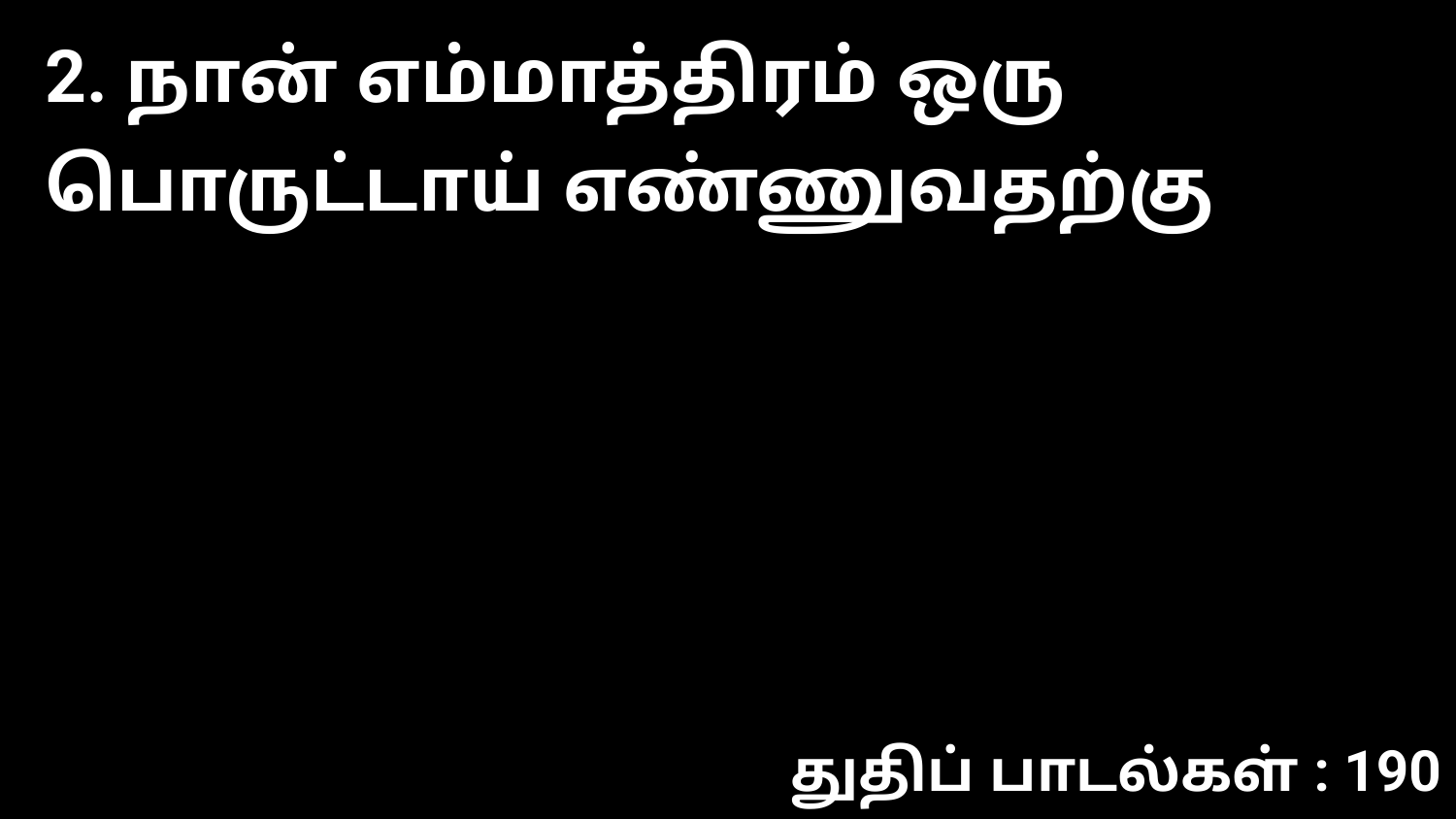

2. நான் எம்மாத்திரம் ஒரு பொருட்டாய் எண்ணுவதற்கு
துதிப் பாடல்கள் : 190